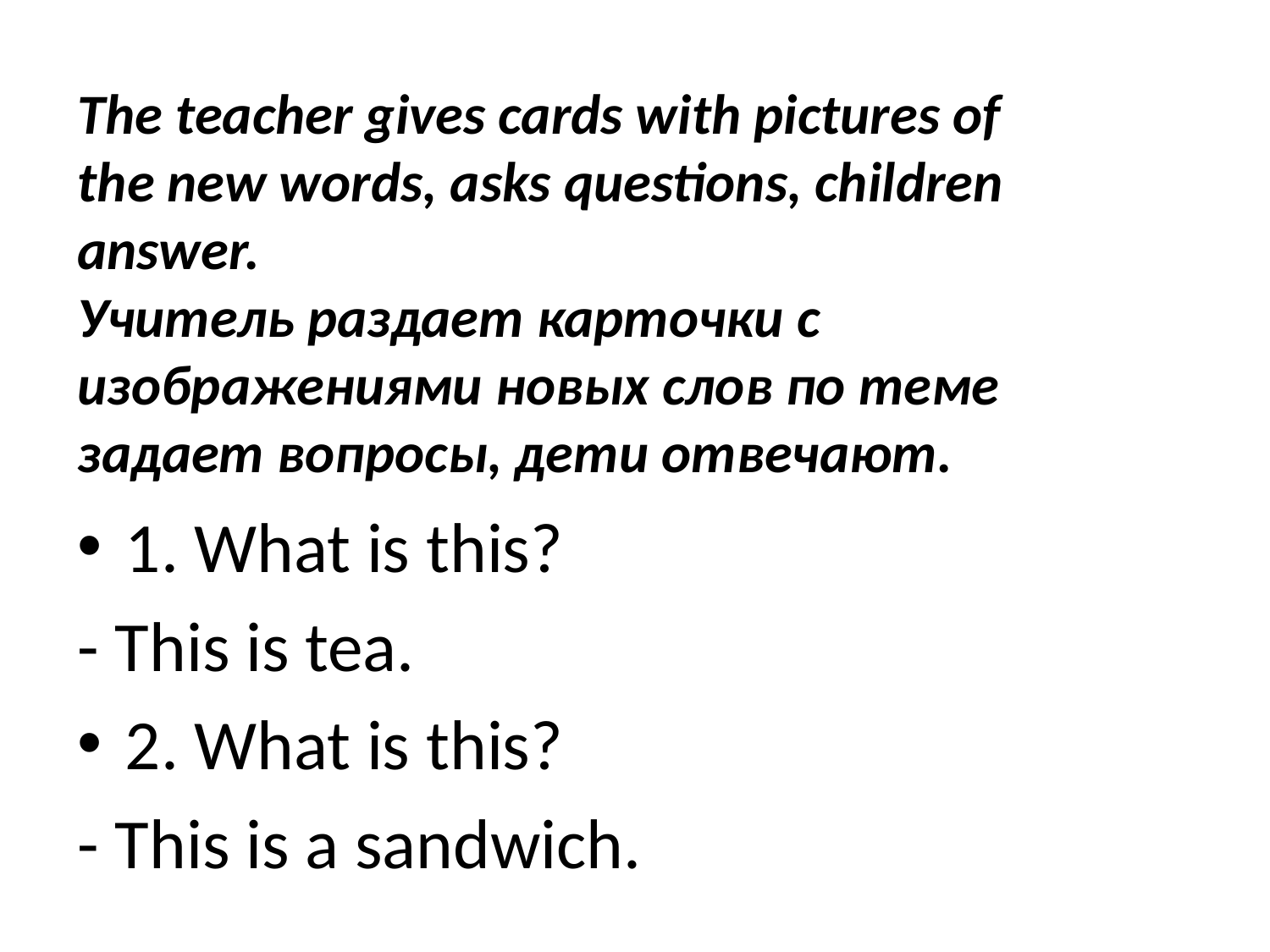

# The teacher gives cards with pictures of the new words, asks questions, children answer. Учитель раздает карточки с изображениями новых слов по теме задает вопросы, дети отвечают.
1. What is this?
- This is tea.
2. What is this?
- This is a sandwich.